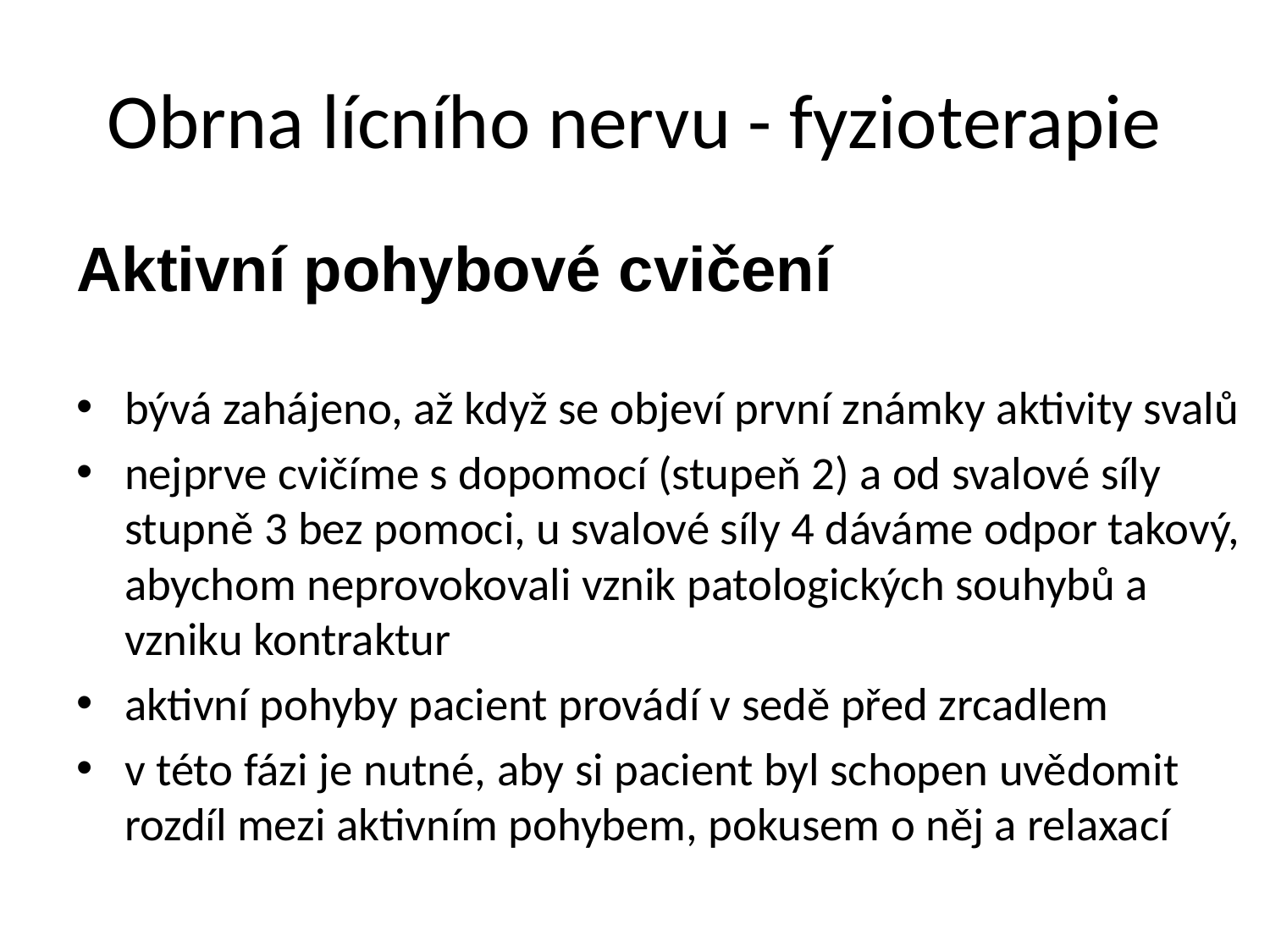

# Obrna lícního nervu - fyzioterapie
Aktivní pohybové cvičení

bývá zahájeno, až když se objeví první známky aktivity svalů
nejprve cvičíme s dopomocí (stupeň 2) a od svalové síly stupně 3 bez pomoci, u svalové síly 4 dáváme odpor takový, abychom neprovokovali vznik patologických souhybů a vzniku kontraktur
aktivní pohyby pacient provádí v sedě před zrcadlem
v této fázi je nutné, aby si pacient byl schopen uvědomit rozdíl mezi aktivním pohybem, pokusem o něj a relaxací